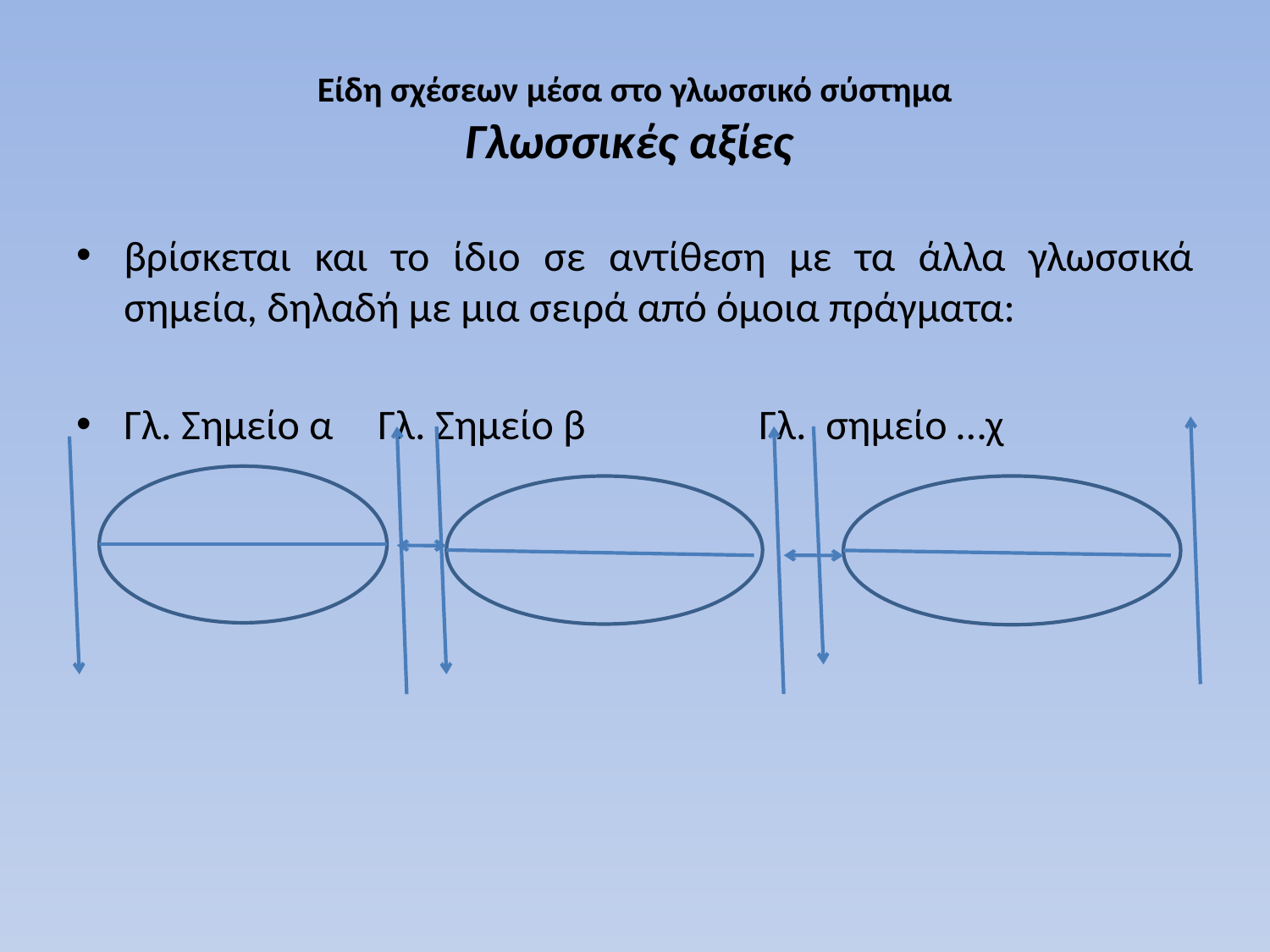

# Είδη σχέσεων μέσα στο γλωσσικό σύστημα Γλωσσικές αξίες
βρίσκεται και το ίδιο σε αντίθεση με τα άλλα γλωσσικά σημεία, δηλαδή με μια σειρά από όμοια πράγματα:

Γλ. Σημείο α	Γλ. Σημείο β 		Γλ.  σημείο …χ